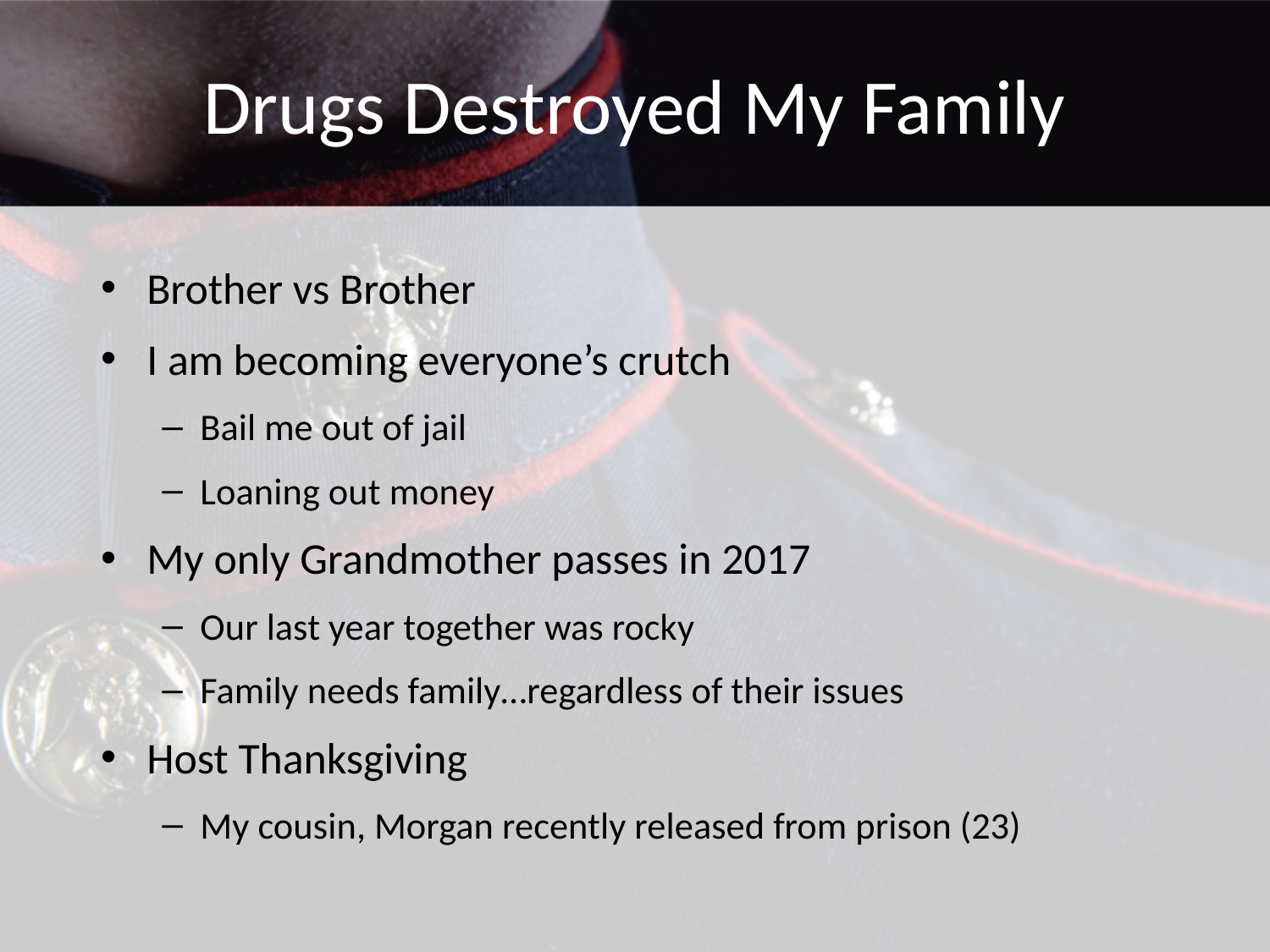

# Drugs Destroyed My Family
Brother vs Brother
I am becoming everyone’s crutch
Bail me out of jail
Loaning out money
My only Grandmother passes in 2017
Our last year together was rocky
Family needs family…regardless of their issues
Host Thanksgiving
My cousin, Morgan recently released from prison (23)